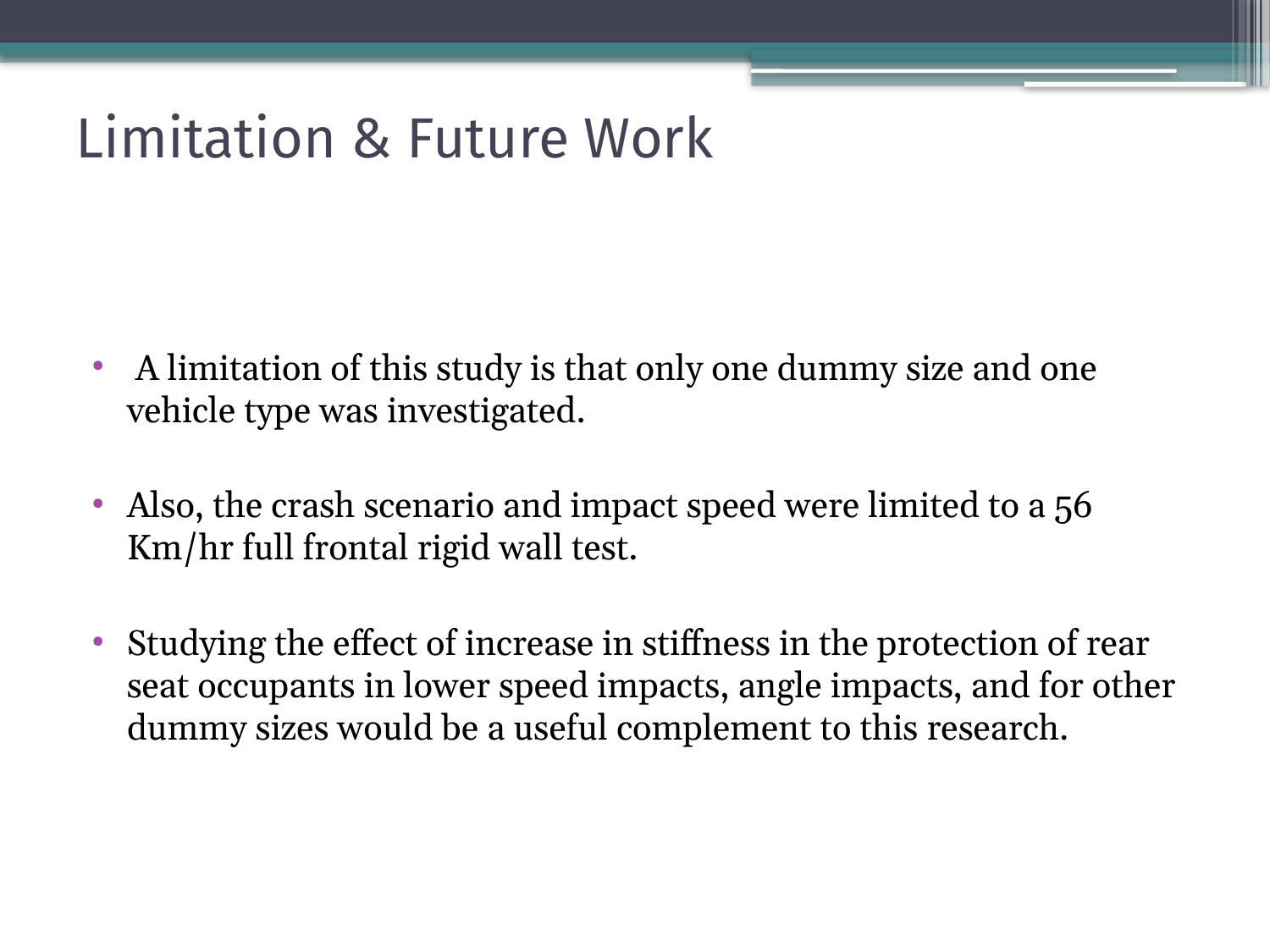

# Limitation & Future Work
 A limitation of this study is that only one dummy size and one vehicle type was investigated.

Also, the crash scenario and impact speed were limited to a 56 Km/hr full frontal rigid wall test.

Studying the effect of increase in stiffness in the protection of rear seat occupants in lower speed impacts, angle impacts, and for other dummy sizes would be a useful complement to this research.